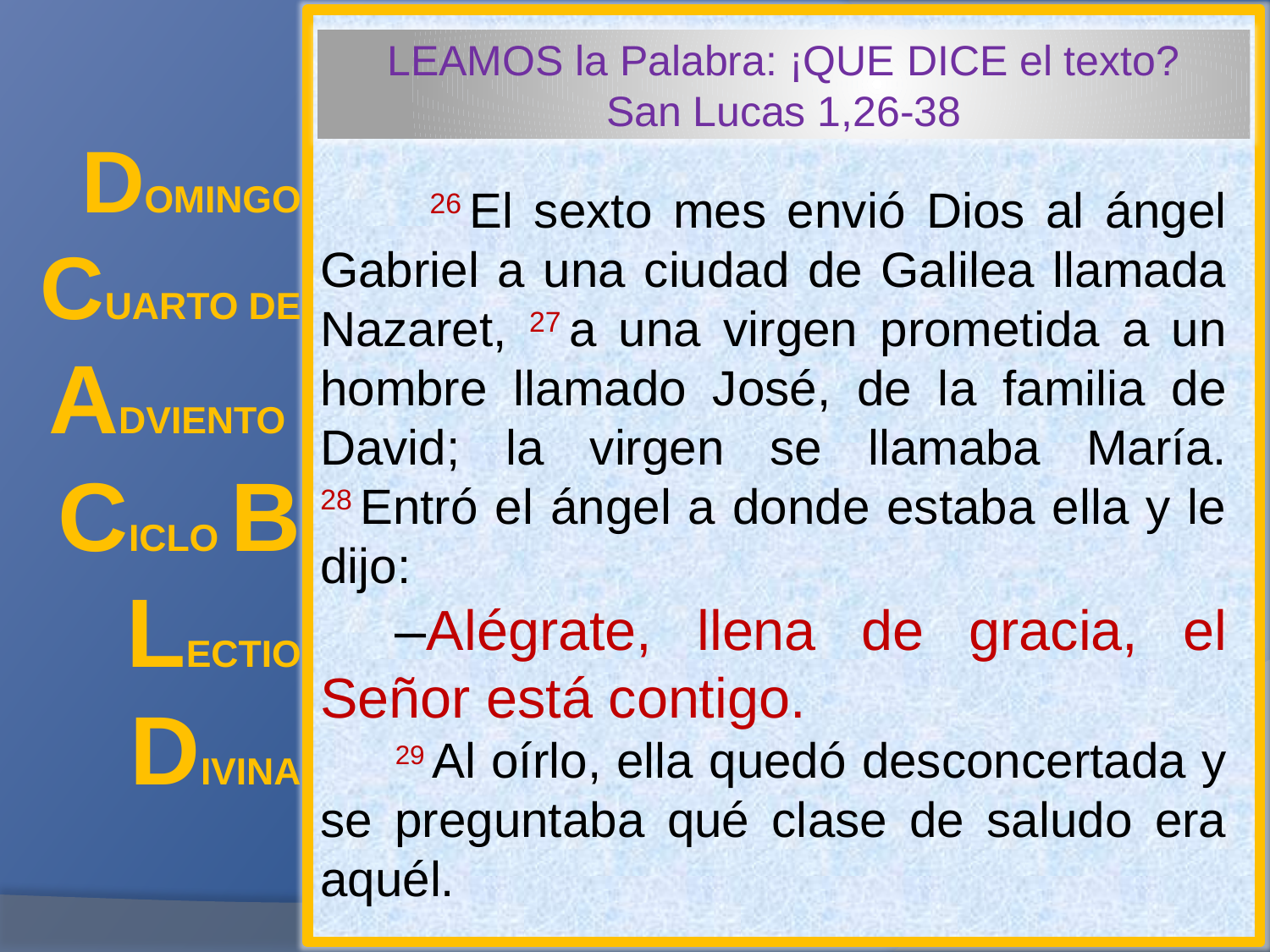

LEAMOS la Palabra: ¡QUE DICE el texto?
San Lucas 1,26-38
# DOMINGO CUARTO DE ADVIENTO CICLO B LECTIO DIVINA
  26 El sexto mes envió Dios al ángel Gabriel a una ciudad de Galilea llamada Nazaret, 27 a una virgen prometida a un hombre llamado José, de la familia de David; la virgen se llamaba María. 28 Entró el ángel a donde estaba ella y le dijo:
–Alégrate, llena de gracia, el Señor está contigo.
29 Al oírlo, ella quedó desconcertada y se preguntaba qué clase de saludo era aquél.